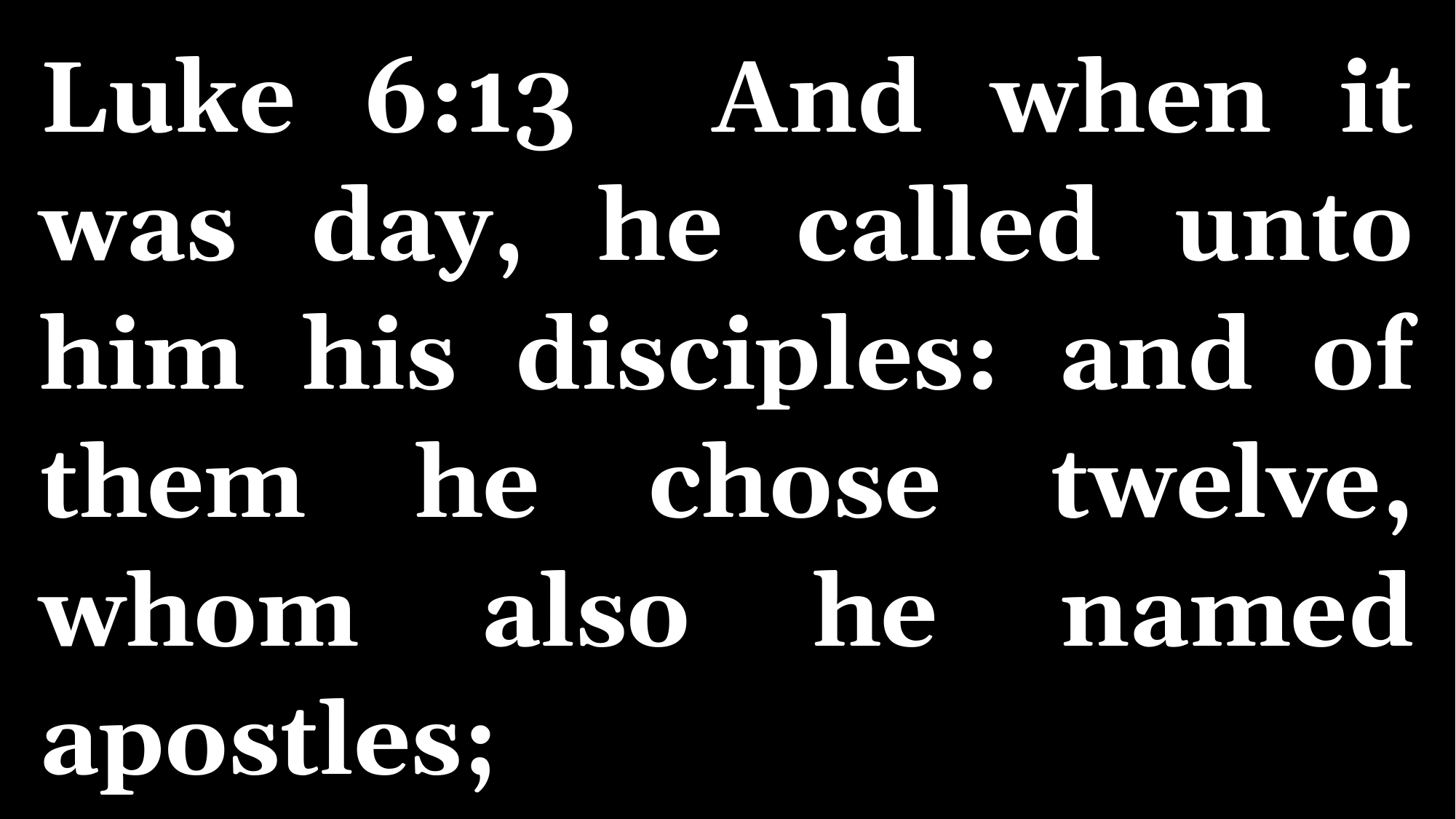

Luke 6:13  And when it was day, he called unto him his disciples: and of them he chose twelve, whom also he named apostles;